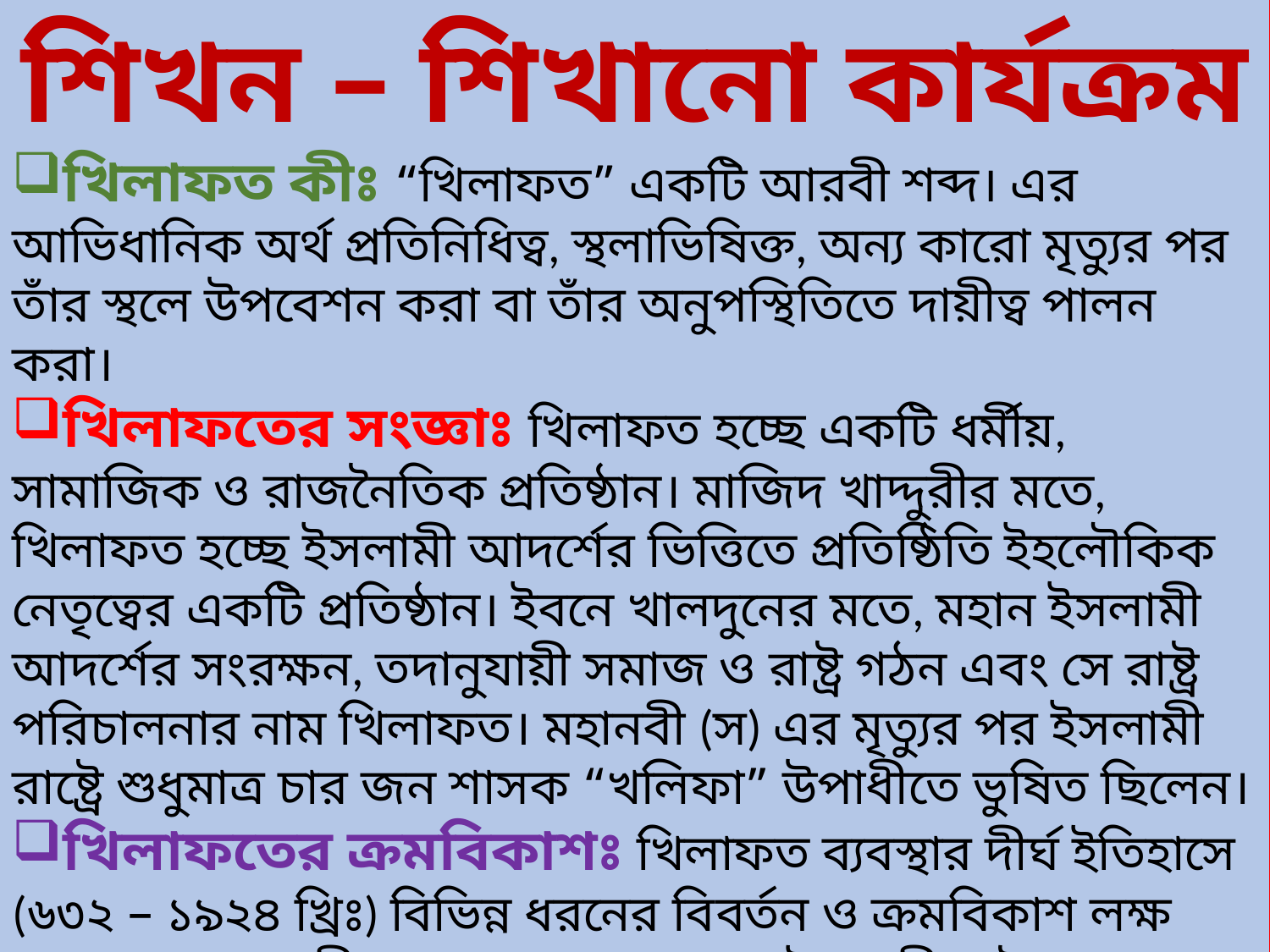

শিখন – শিখানো কার্যক্রম
খিলাফত কীঃ “খিলাফত” একটি আরবী শব্দ। এর আভিধানিক অর্থ প্রতিনিধিত্ব, স্থলাভিষিক্ত, অন্য কারো মৃত্যুর পর তাঁর স্থলে উপবেশন করা বা তাঁর অনুপস্থিতিতে দায়ীত্ব পালন করা।
খিলাফতের সংজ্ঞাঃ খিলাফত হচ্ছে একটি ধর্মীয়, সামাজিক ও রাজনৈতিক প্রতিষ্ঠান। মাজিদ খাদ্দুরীর মতে, খিলাফত হচ্ছে ইসলামী আদর্শের ভিত্তিতে প্রতিষ্ঠিতি ইহলৌকিক নেতৃত্বের একটি প্রতিষ্ঠান। ইবনে খালদুনের মতে, মহান ইসলামী আদর্শের সংরক্ষন, তদানুযায়ী সমাজ ও রাষ্ট্র গঠন এবং সে রাষ্ট্র পরিচালনার নাম খিলাফত। মহানবী (স) এর মৃত্যুর পর ইসলামী রাষ্ট্রে শুধুমাত্র চার জন শাসক “খলিফা” উপাধীতে ভুষিত ছিলেন।
খিলাফতের ক্রমবিকাশঃ খিলাফত ব্যবস্থার দীর্ঘ ইতিহাসে (৬৩২ – ১৯২৪ খ্রিঃ) বিভিন্ন ধরনের বিবর্তন ও ক্রমবিকাশ লক্ষ করা যায়। মহানবী (স) এর ওফাতের পর ইসলামী রাষ্ট্র পরিচালনার জন্য পর পর চার জন খলিফা আবু বকর , ওমর , ওসমান ও আলী (রা) দায়ীত্ব প্রাপ্ত হন। তাঁরা মহানবী (স) এর অনুসৃত পন্থায় খিলাফত পরিচালনা করেন। ইসলামের ইতিহাসে  এ যুগকে খোলাফায়ে রাশেদীনের যুগ বলা হয়।